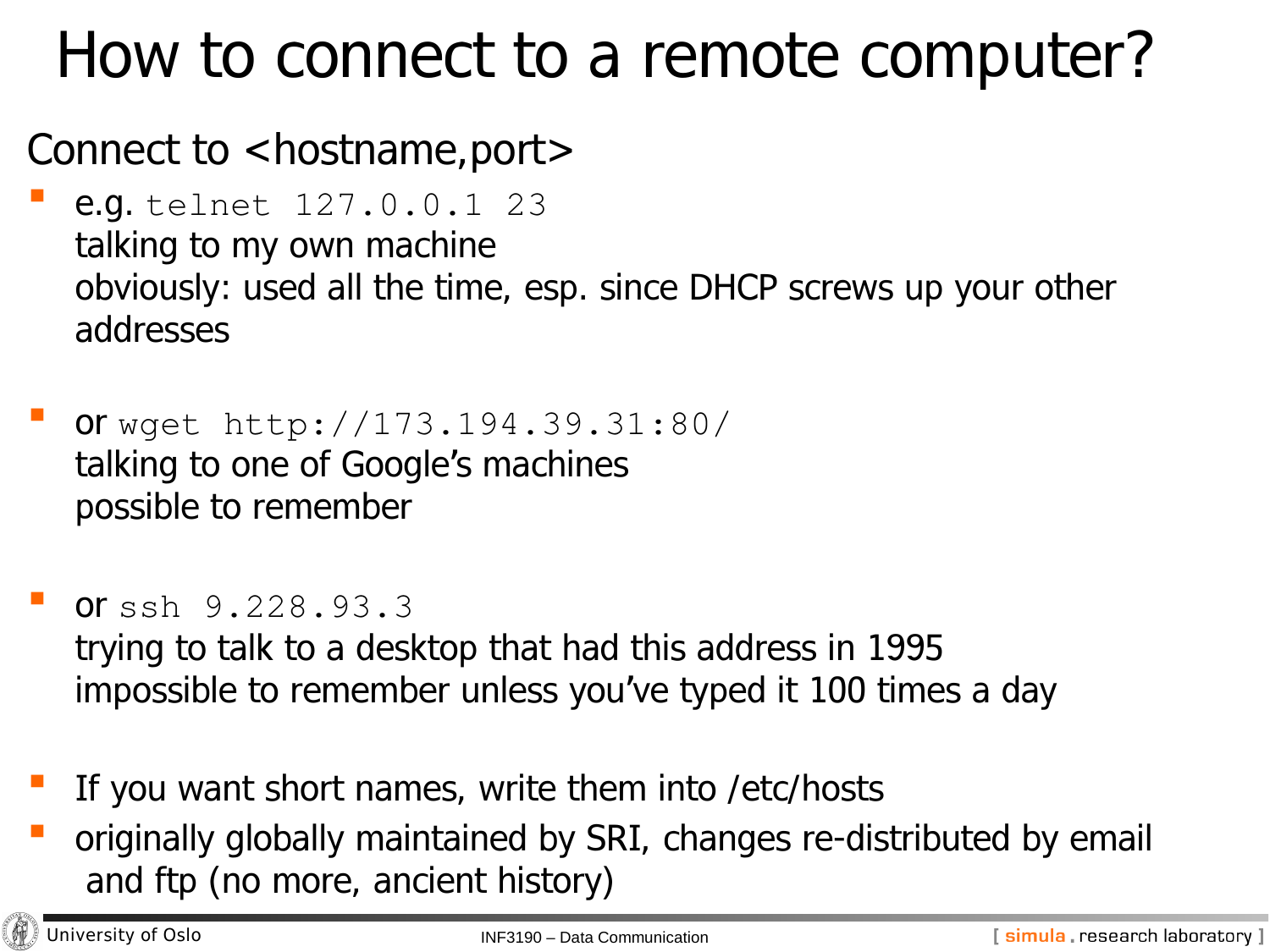

# How to connect to a remote computer?
Connect to <hostname,port>
e.g. telnet 127.0.0.1 23
talking to my own machine
obviously: used all the time, esp. since DHCP screws up your other addresses
or wget http://173.194.39.31:80/
talking to one of Google’s machines
possible to remember

or ssh 9.228.93.3
trying to talk to a desktop that had this address in 1995
impossible to remember unless you’ve typed it 100 times a day

If you want short names, write them into /etc/hosts
originally globally maintained by SRI, changes re-distributed by email
 and ftp (no more, ancient history)